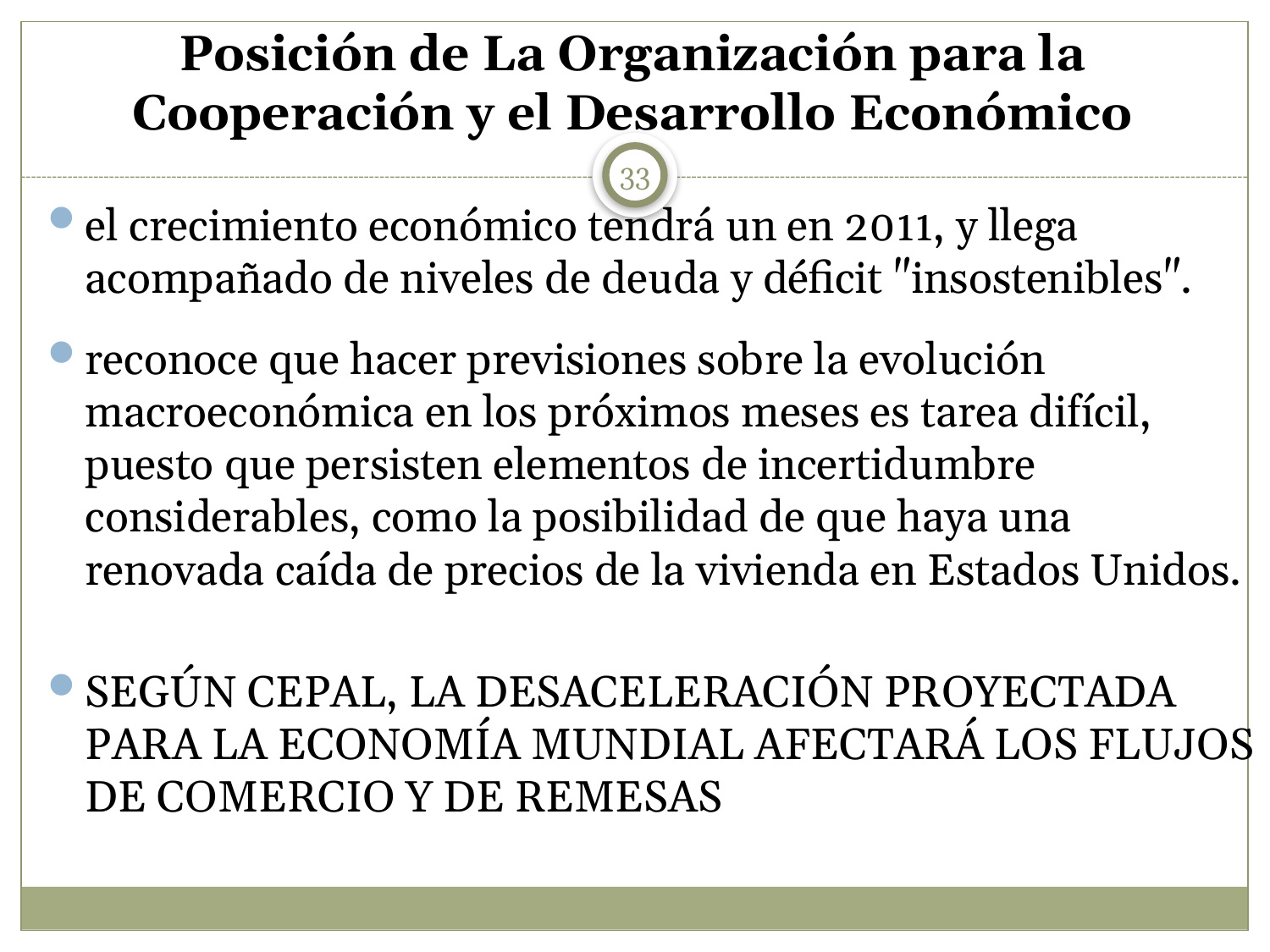

# Posición de La Organización para la Cooperación y el Desarrollo Económico
33
el crecimiento económico tendrá un en 2011, y llega acompañado de niveles de deuda y déficit "insostenibles".

reconoce que hacer previsiones sobre la evolución macroeconómica en los próximos meses es tarea difícil, puesto que persisten elementos de incertidumbre considerables, como la posibilidad de que haya una renovada caída de precios de la vivienda en Estados Unidos.

Según CEPAL, La desaceleración proyectada para la economía mundial afectará los flujos de comercio y de remesas